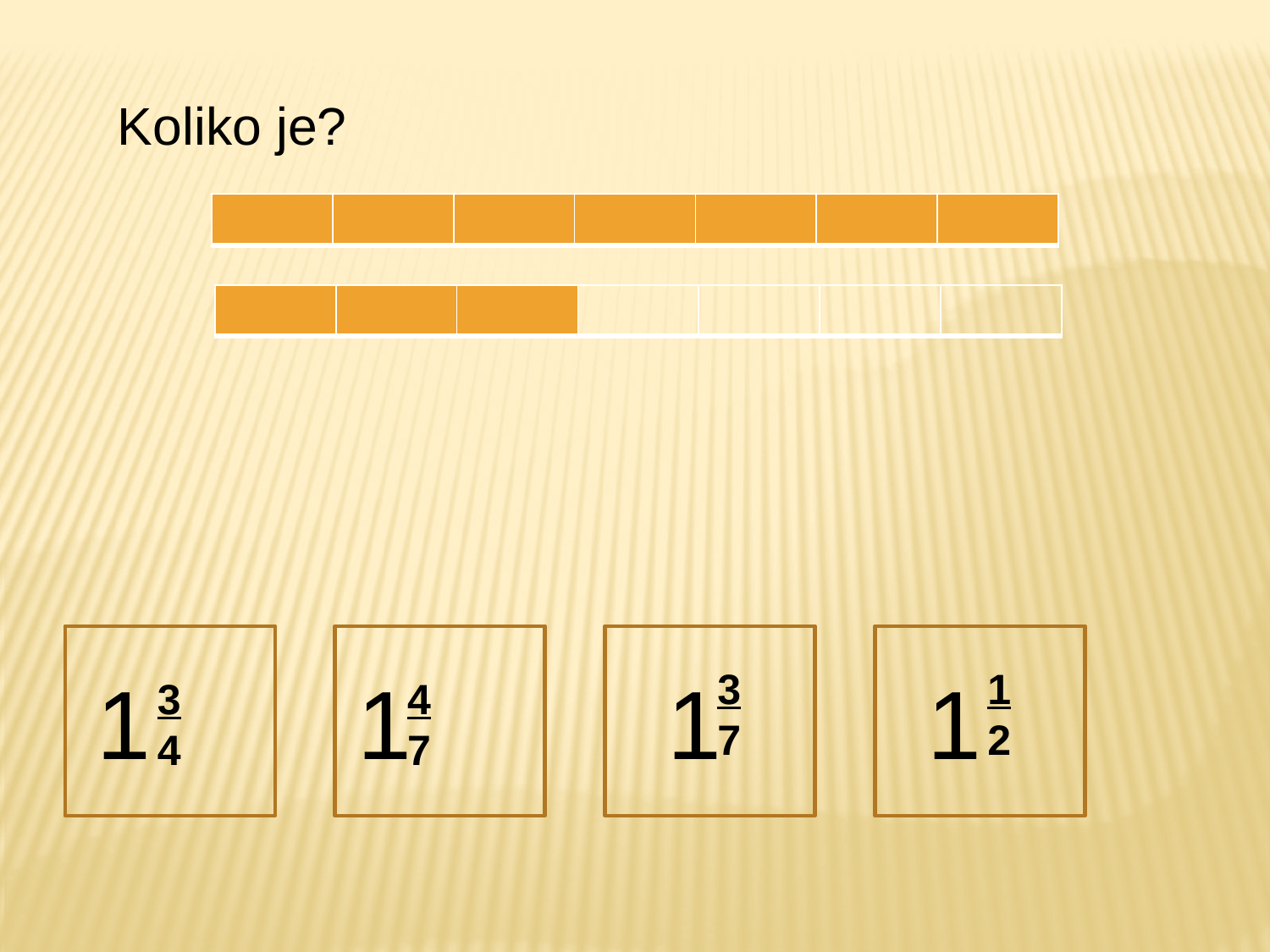

Koliko je?
|  |  |  |  |  |  |  |
| --- | --- | --- | --- | --- | --- | --- |
|  |  |  |  |  |  |  |
| --- | --- | --- | --- | --- | --- | --- |

1
1
1
3
7
1
1
2
3
4
4
7